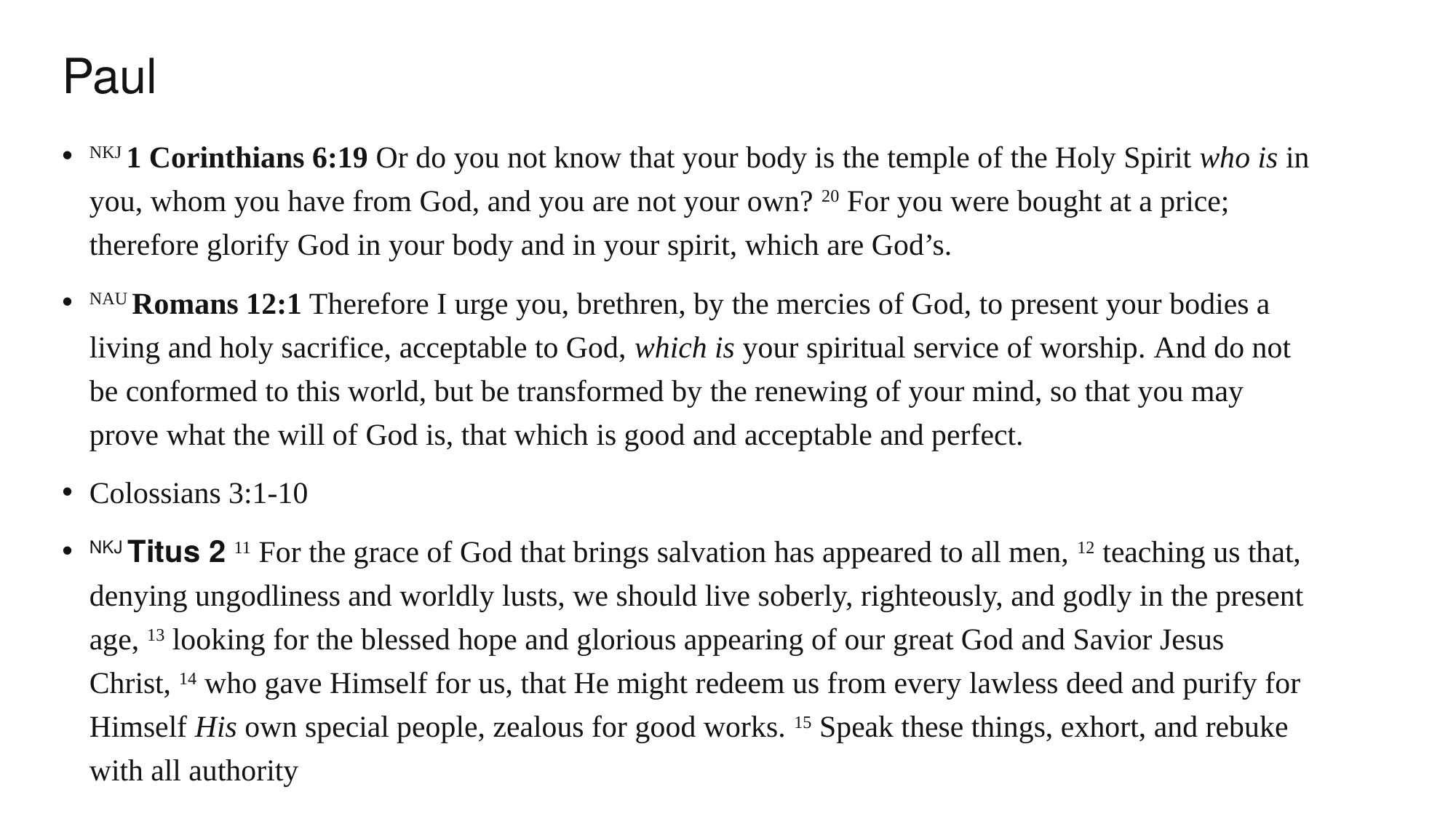

# Paul
NKJ 1 Corinthians 6:19 Or do you not know that your body is the temple of the Holy Spirit who is in you, whom you have from God, and you are not your own? 20 For you were bought at a price; therefore glorify God in your body and in your spirit, which are God’s.
NAU Romans 12:1 Therefore I urge you, brethren, by the mercies of God, to present your bodies a living and holy sacrifice, acceptable to God, which is your spiritual service of worship. And do not be conformed to this world, but be transformed by the renewing of your mind, so that you may prove what the will of God is, that which is good and acceptable and perfect.
Colossians 3:1-10
NKJ Titus 2 11 For the grace of God that brings salvation has appeared to all men, 12 teaching us that, denying ungodliness and worldly lusts, we should live soberly, righteously, and godly in the present age, 13 looking for the blessed hope and glorious appearing of our great God and Savior Jesus Christ, 14 who gave Himself for us, that He might redeem us from every lawless deed and purify for Himself His own special people, zealous for good works. 15 Speak these things, exhort, and rebuke with all authority